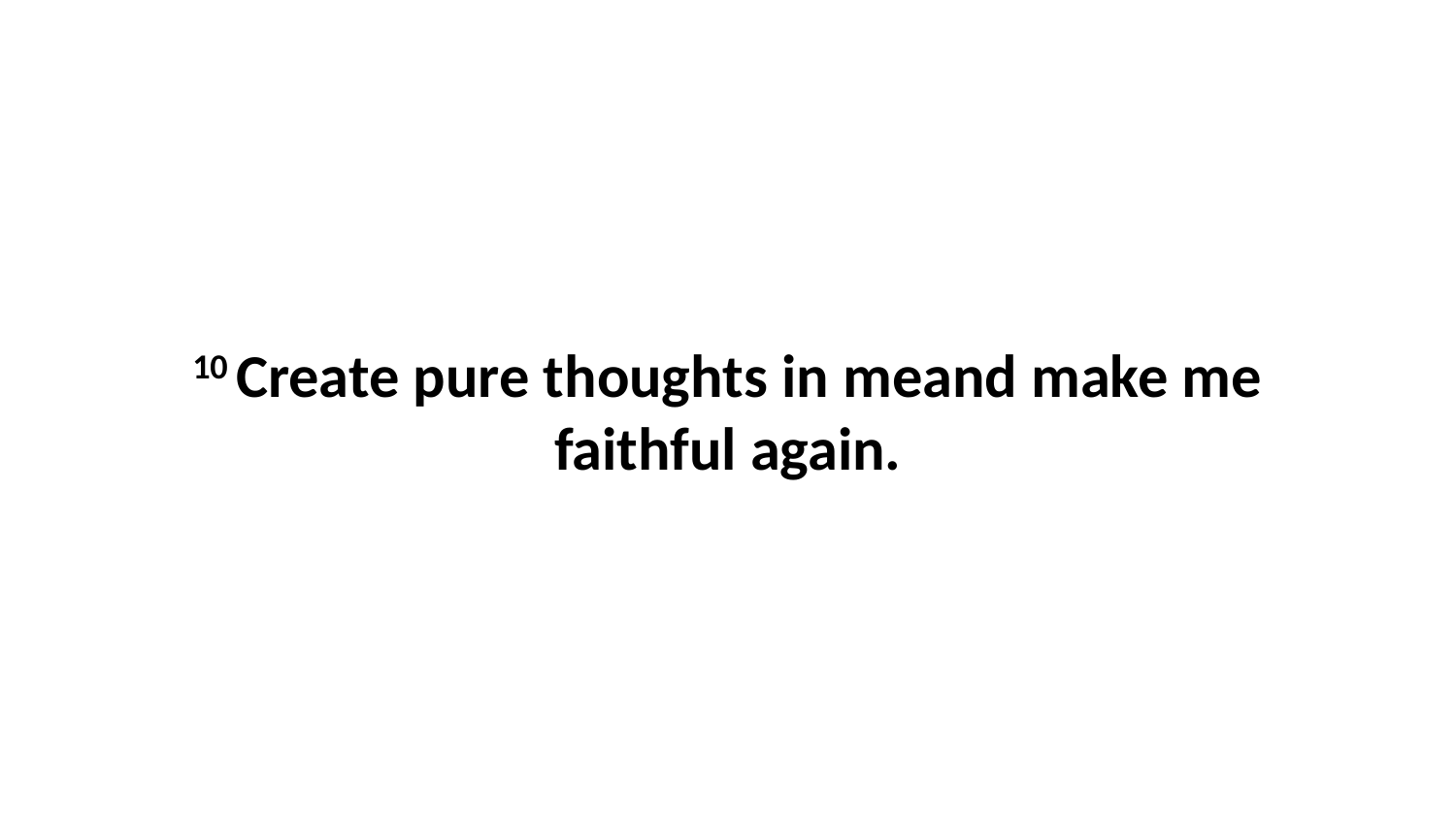

10 Create pure thoughts in meand make me faithful again.